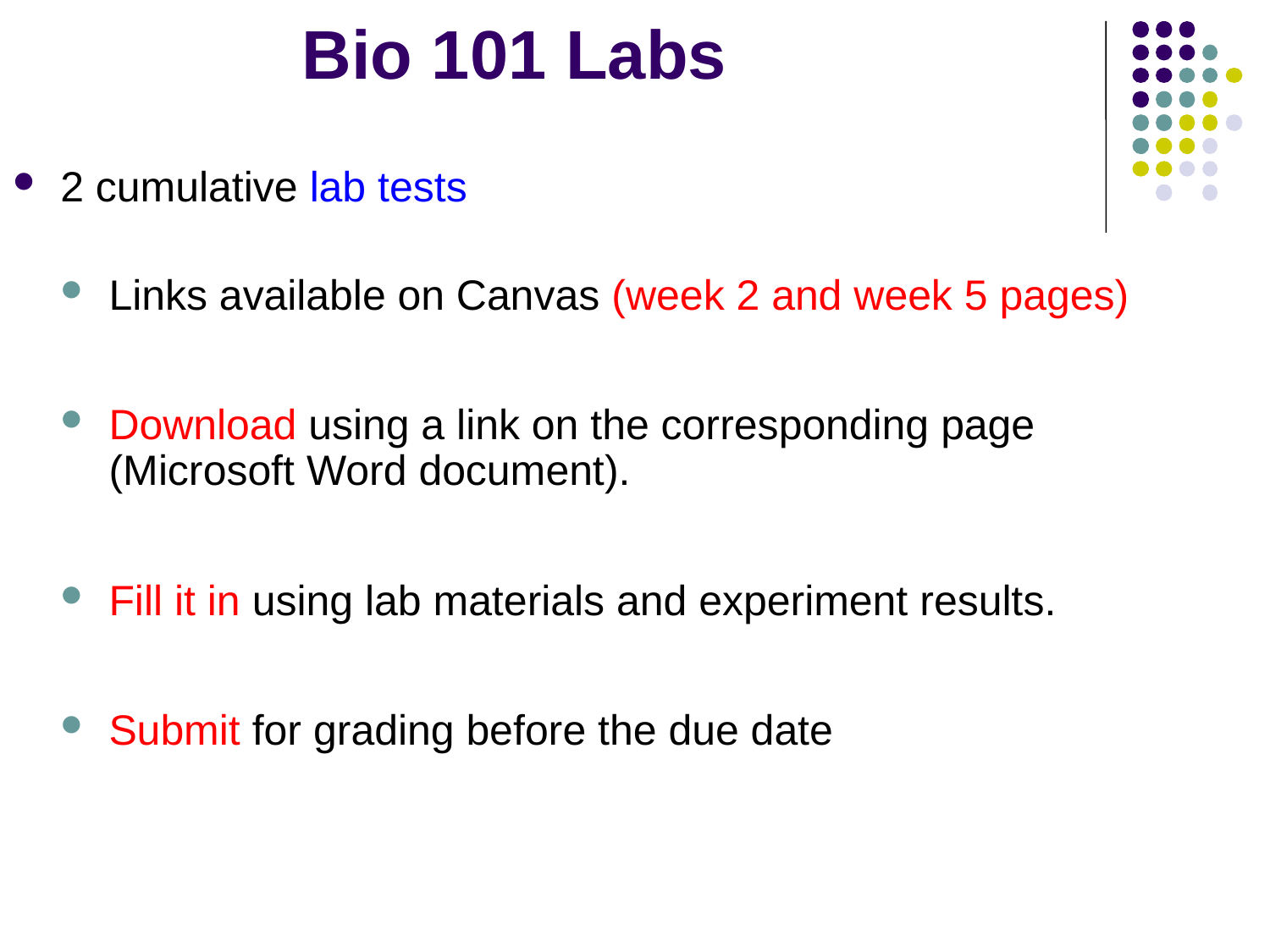

Bio 101 Labs
2 cumulative lab tests

Links available on Canvas (week 2 and week 5 pages)

Download using a link on the corresponding page (Microsoft Word document).

Fill it in using lab materials and experiment results.

Submit for grading before the due date